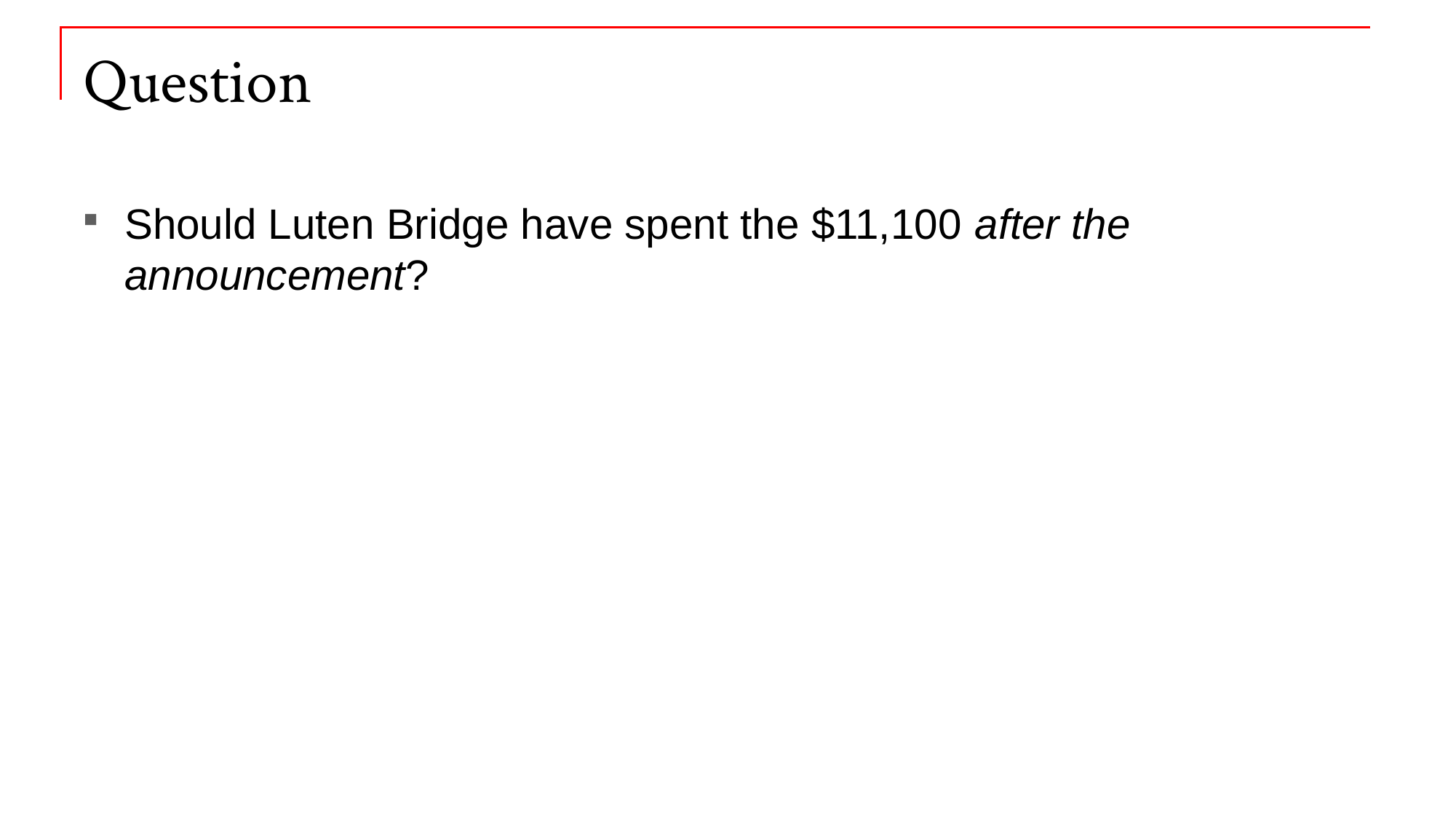

# Question
Should Luten Bridge have spent the $11,100 after the announcement?